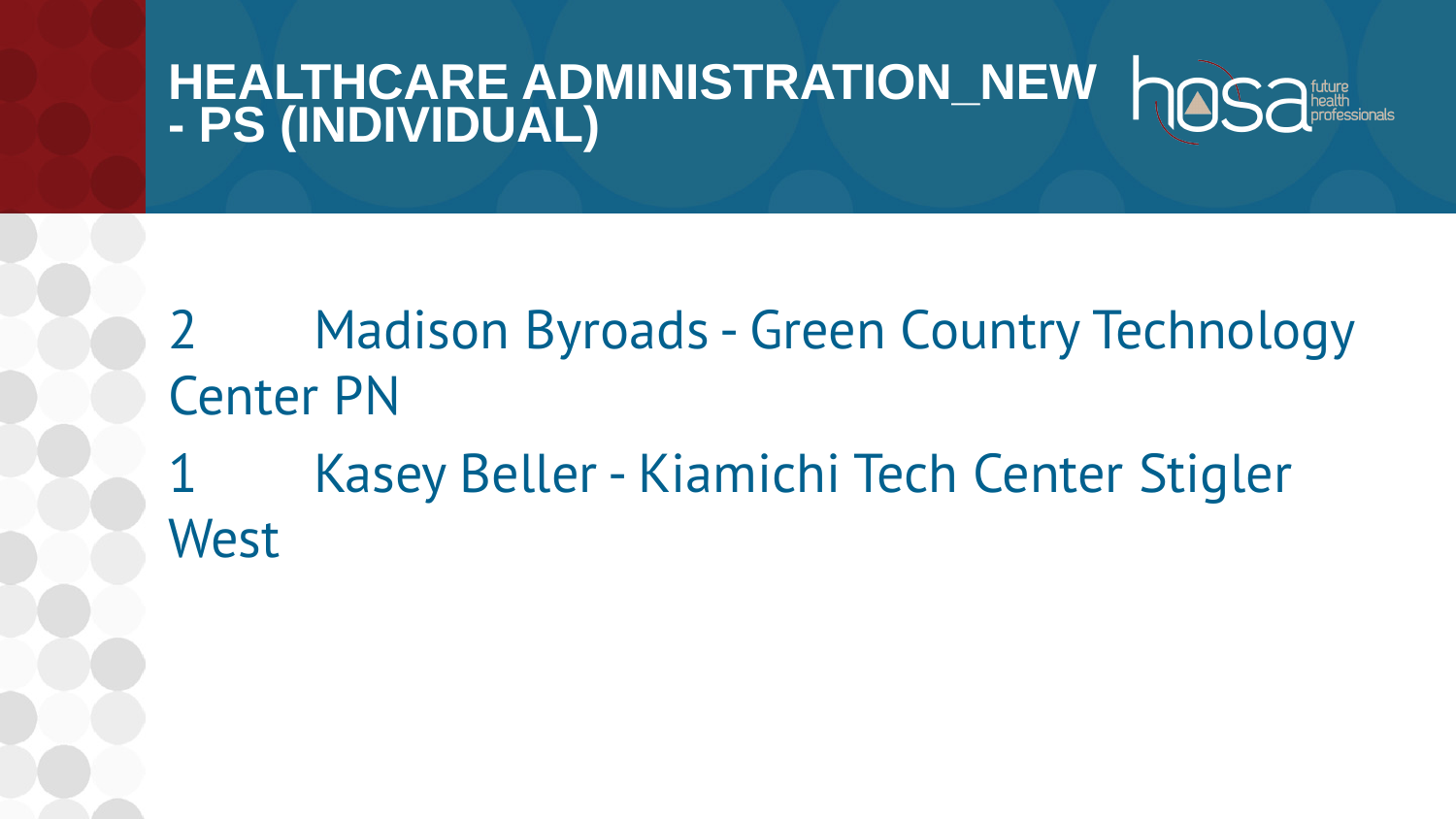

# Healthcare Administration_NEW - PS (INDIVIDUAL)
2	Madison Byroads - Green Country Technology Center PN
1	Kasey Beller - Kiamichi Tech Center Stigler West